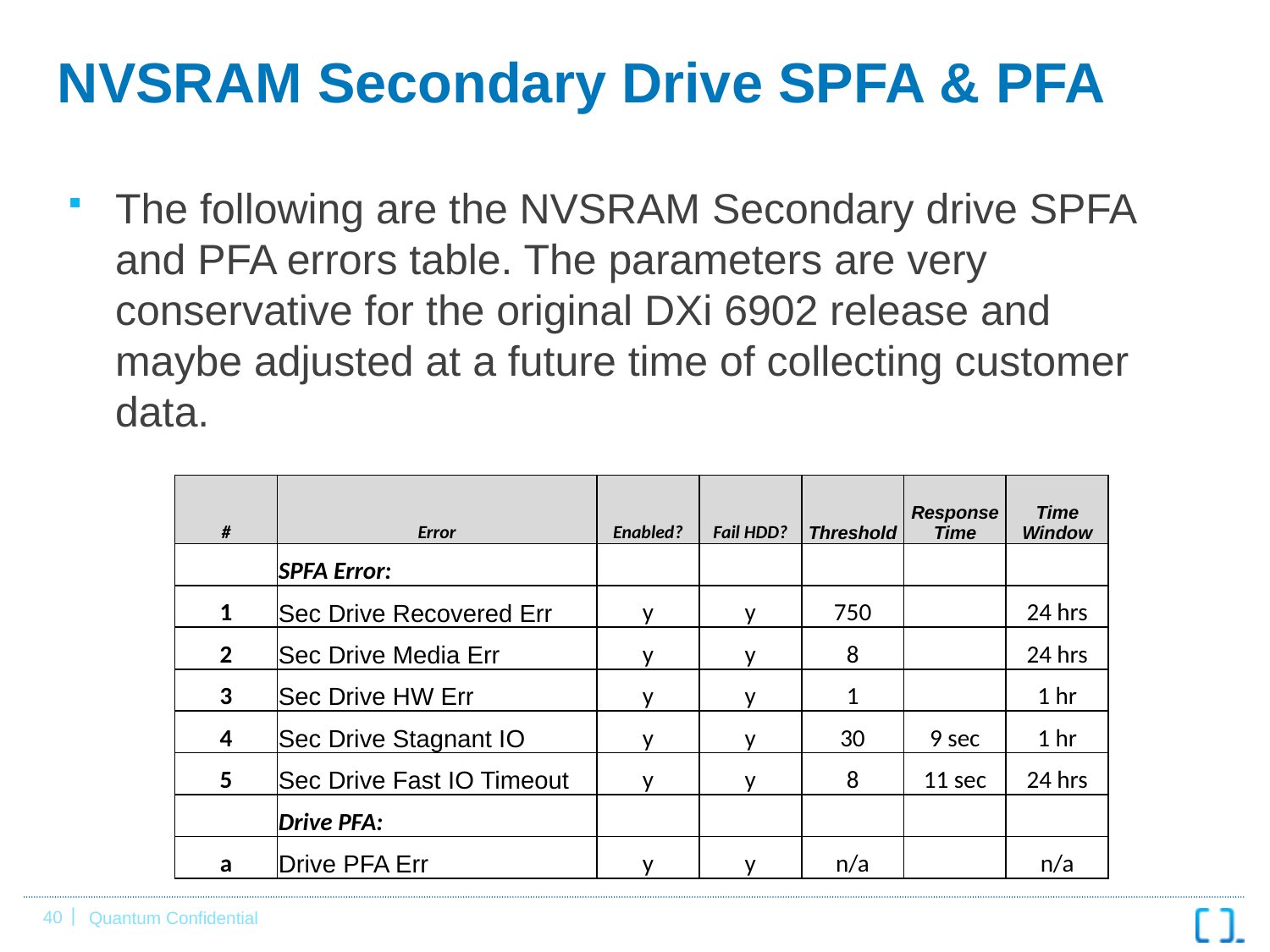

# NVSRAM Secondary Drive SPFA & PFA
The following are the NVSRAM Secondary drive SPFA and PFA errors table. The parameters are very conservative for the original DXi 6902 release and maybe adjusted at a future time of collecting customer data.

| # | Error | Enabled? | Fail HDD? | Threshold | Response Time | Time Window |
| --- | --- | --- | --- | --- | --- | --- |
|  | SPFA Error: |  |  |  |  |  |
| 1 | Sec Drive Recovered Err | y | y | 750 |  | 24 hrs |
| 2 | Sec Drive Media Err | y | y | 8 |  | 24 hrs |
| 3 | Sec Drive HW Err | y | y | 1 |  | 1 hr |
| 4 | Sec Drive Stagnant IO | y | y | 30 | 9 sec | 1 hr |
| 5 | Sec Drive Fast IO Timeout | y | y | 8 | 11 sec | 24 hrs |
|  | Drive PFA: |  |  |  |  |  |
| a | Drive PFA Err | y | y | n/a |  | n/a |